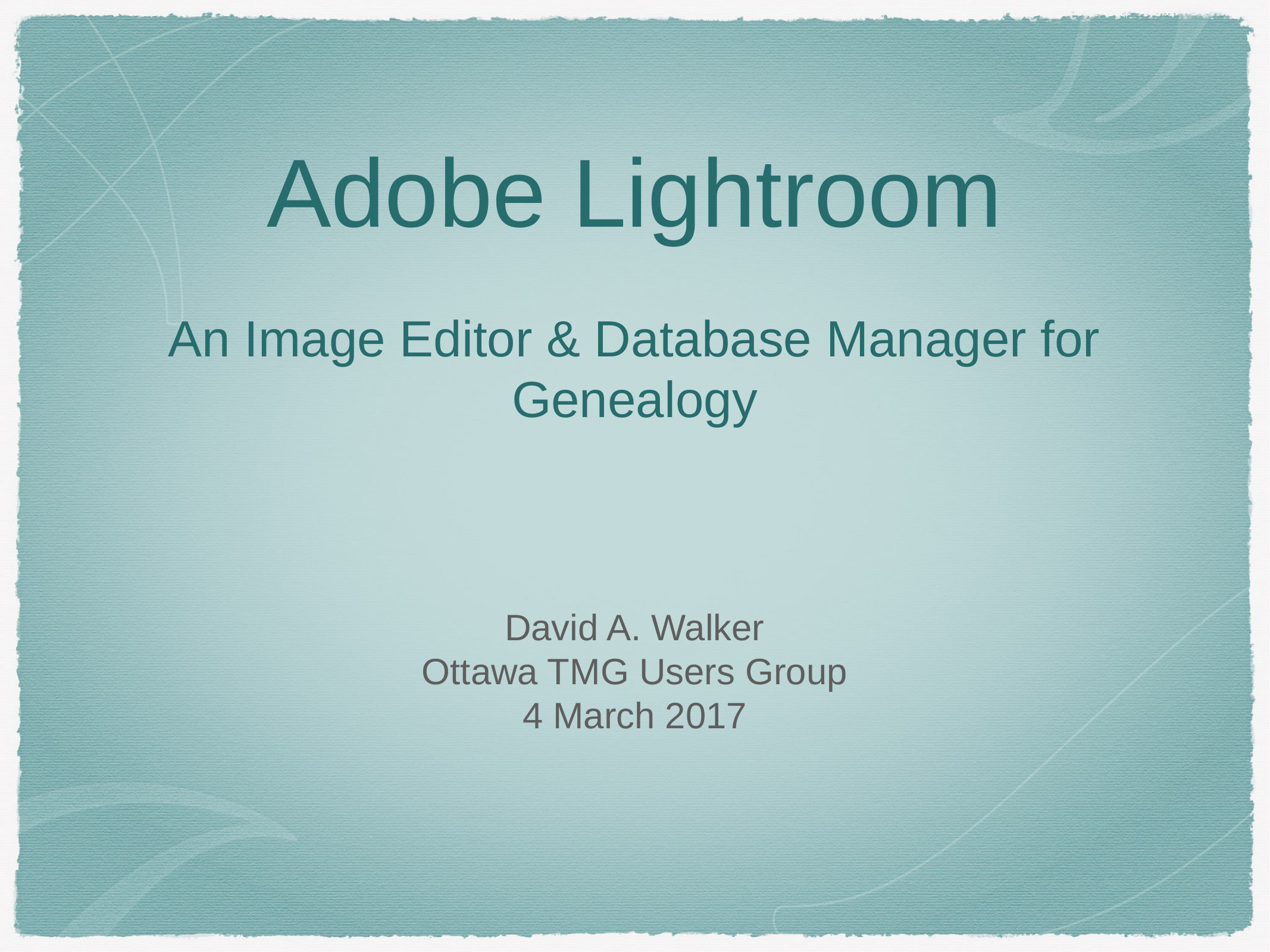

# Adobe Lightroom
An Image Editor & Database Manager for Genealogy
David A. Walker
Ottawa TMG Users Group
4 March 2017